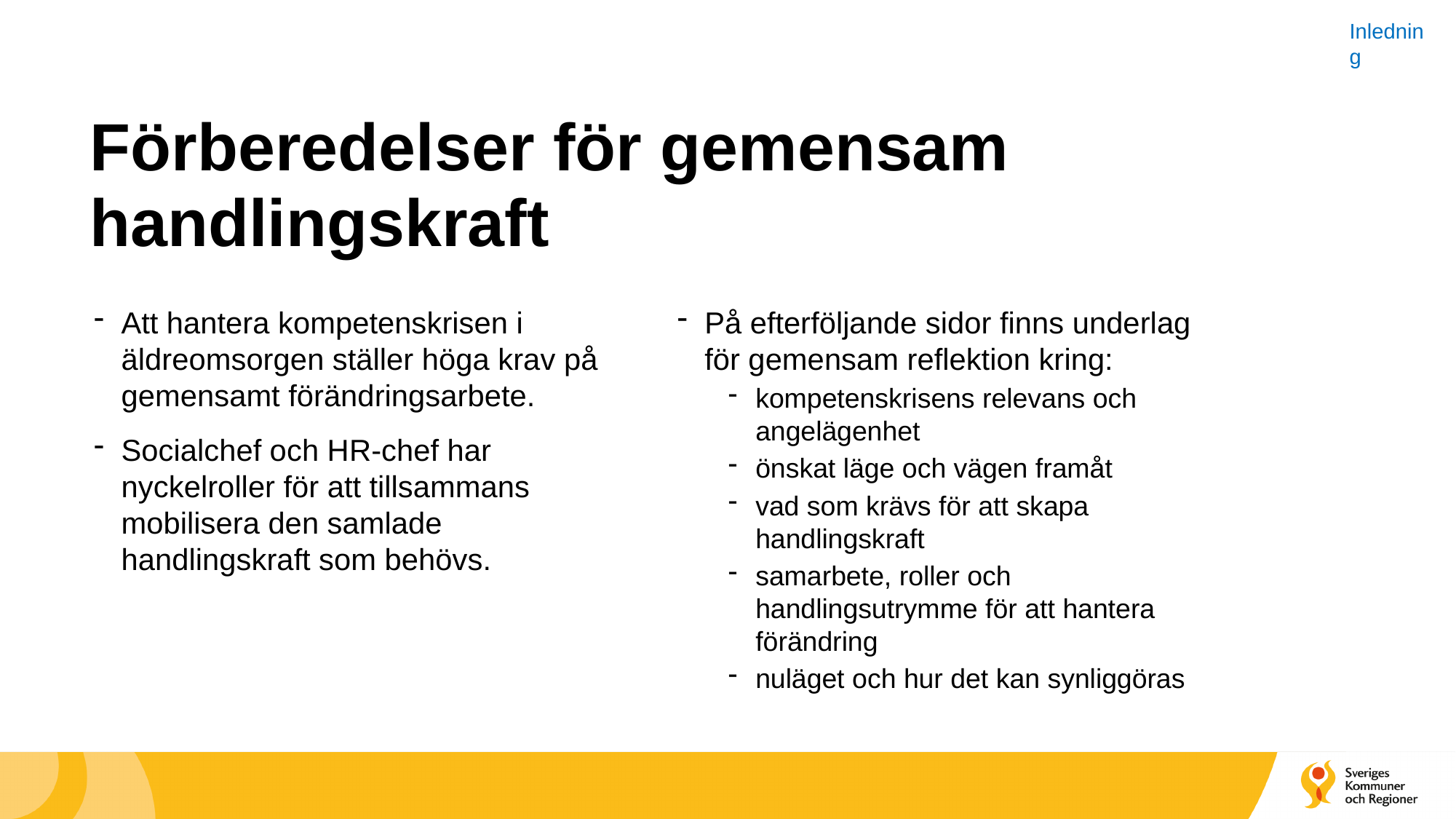

Inledning
# Förberedelser för gemensam handlingskraft
Att hantera kompetenskrisen i äldreomsorgen ställer höga krav på gemensamt förändringsarbete.
Socialchef och HR-chef har nyckelroller för att tillsammans mobilisera den samlade handlingskraft som behövs.

På efterföljande sidor finns underlag för gemensam reflektion kring:
kompetenskrisens relevans och angelägenhet
önskat läge och vägen framåt
vad som krävs för att skapa handlingskraft
samarbete, roller och handlingsutrymme för att hantera förändring
nuläget och hur det kan synliggöras